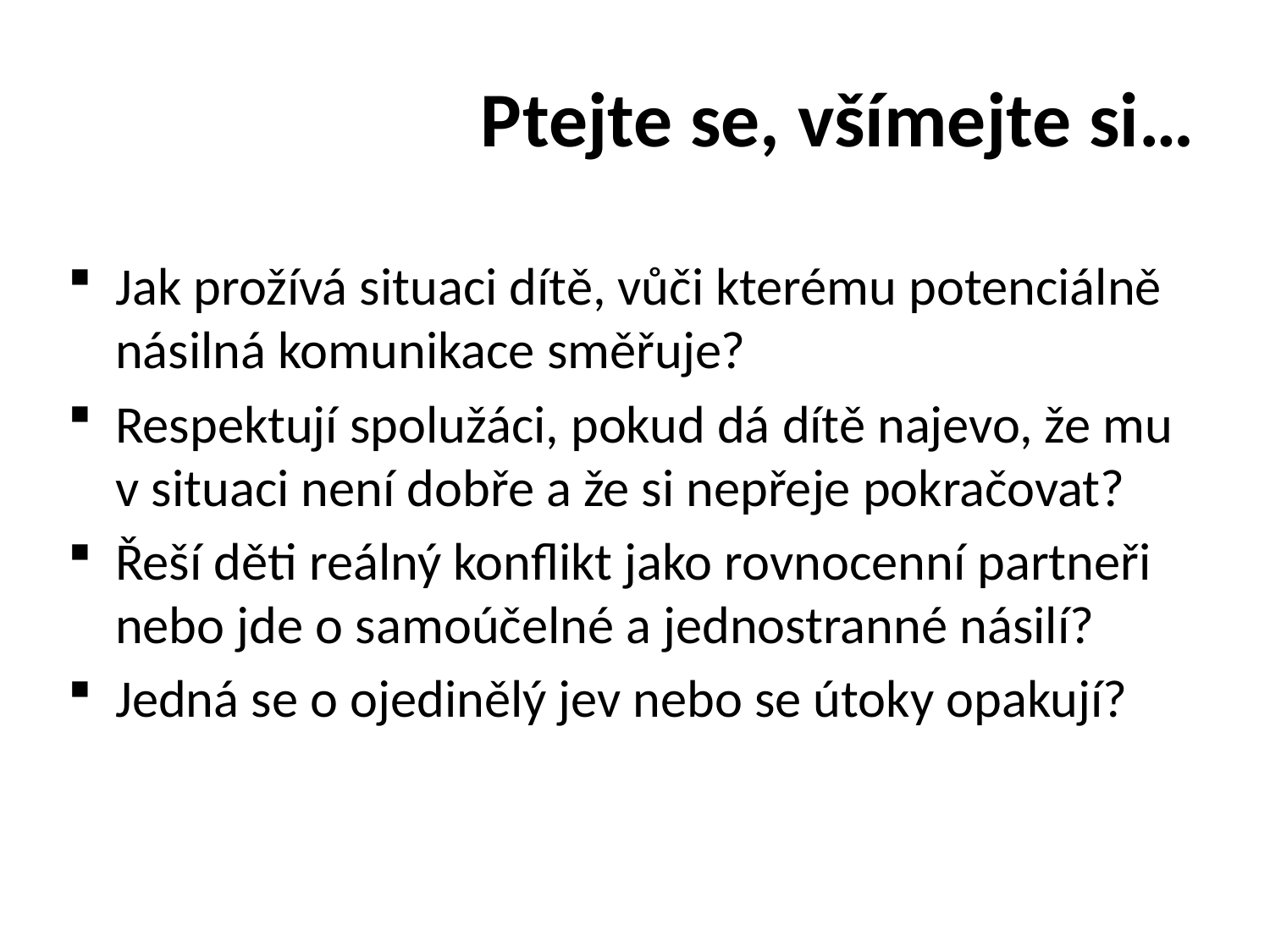

# Ptejte se, všímejte si…
Jak prožívá situaci dítě, vůči kterému potenciálně násilná komunikace směřuje?
Respektují spolužáci, pokud dá dítě najevo, že mu v situaci není dobře a že si nepřeje pokračovat?
Řeší děti reálný konflikt jako rovnocenní partneři nebo jde o samoúčelné a jednostranné násilí?
Jedná se o ojedinělý jev nebo se útoky opakují?